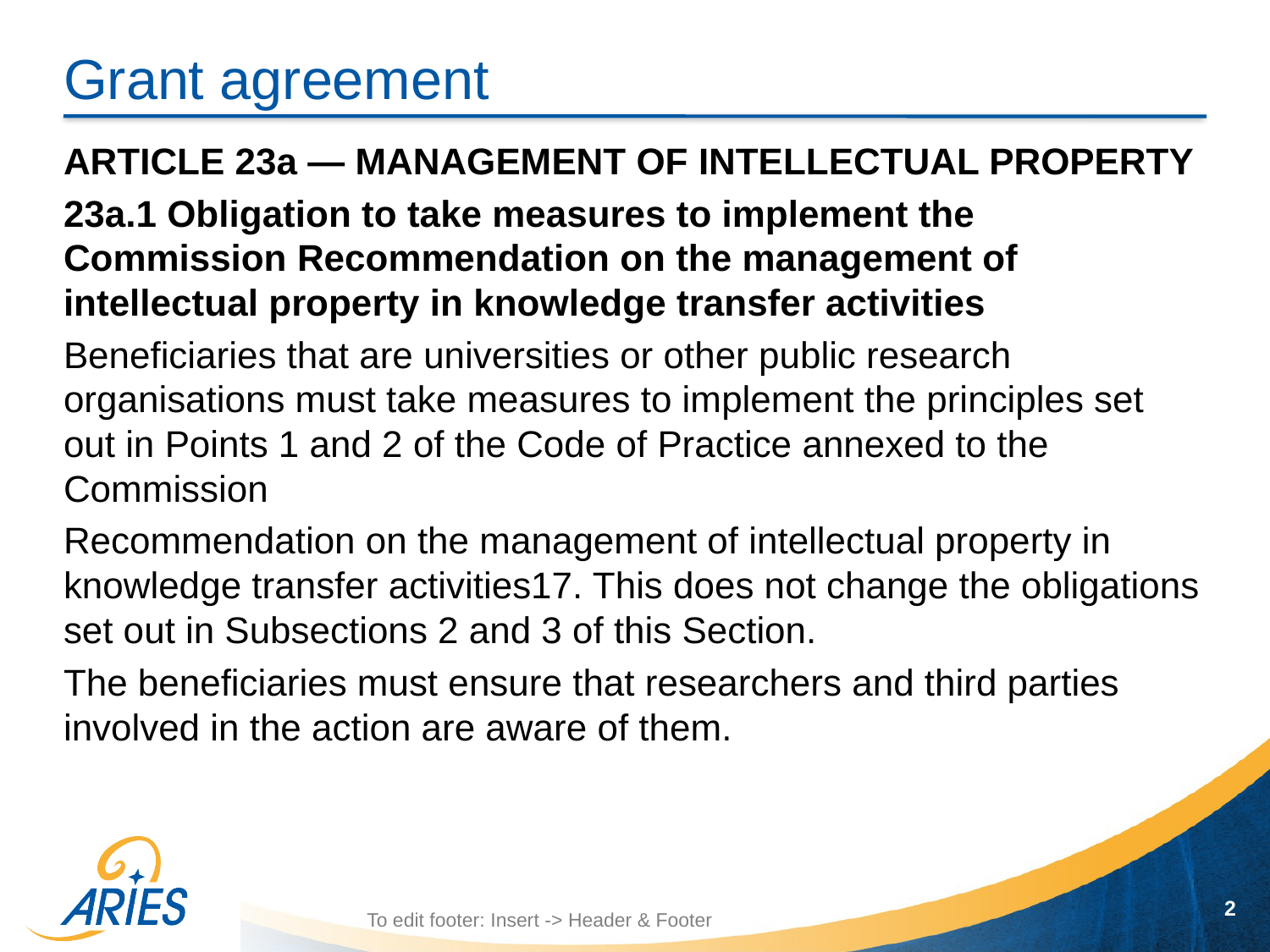

# Grant agreement
ARTICLE 23a — MANAGEMENT OF INTELLECTUAL PROPERTY
23a.1 Obligation to take measures to implement the Commission Recommendation on the management of intellectual property in knowledge transfer activities
Beneficiaries that are universities or other public research organisations must take measures to implement the principles set out in Points 1 and 2 of the Code of Practice annexed to the Commission
Recommendation on the management of intellectual property in knowledge transfer activities17. This does not change the obligations set out in Subsections 2 and 3 of this Section.
The beneficiaries must ensure that researchers and third parties involved in the action are aware of them.

2
To edit footer: Insert -> Header & Footer